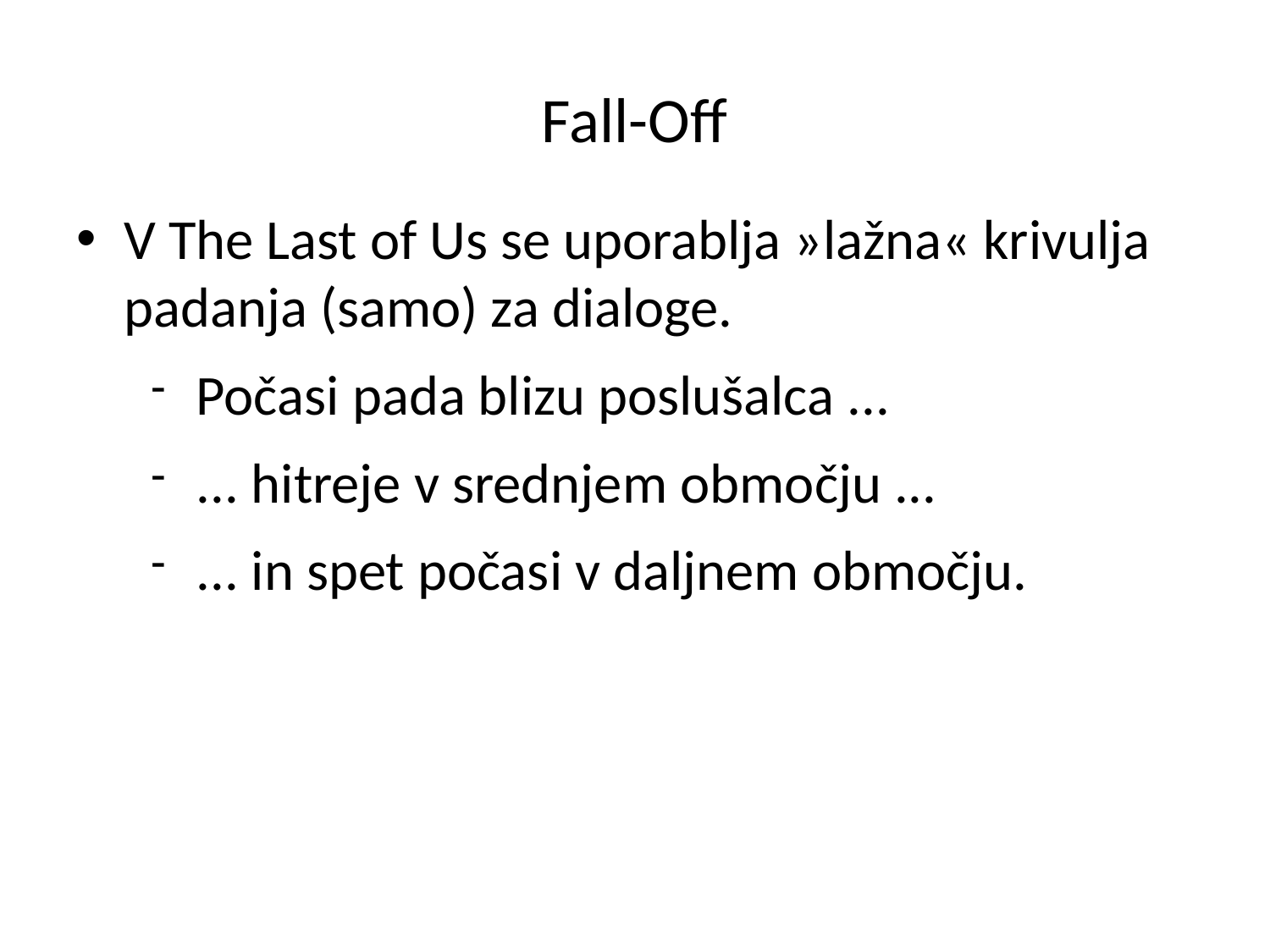

# Fall-Off
V The Last of Us se uporablja »lažna« krivulja padanja (samo) za dialoge.
Počasi pada blizu poslušalca ...
... hitreje v srednjem območju ...
... in spet počasi v daljnem območju.